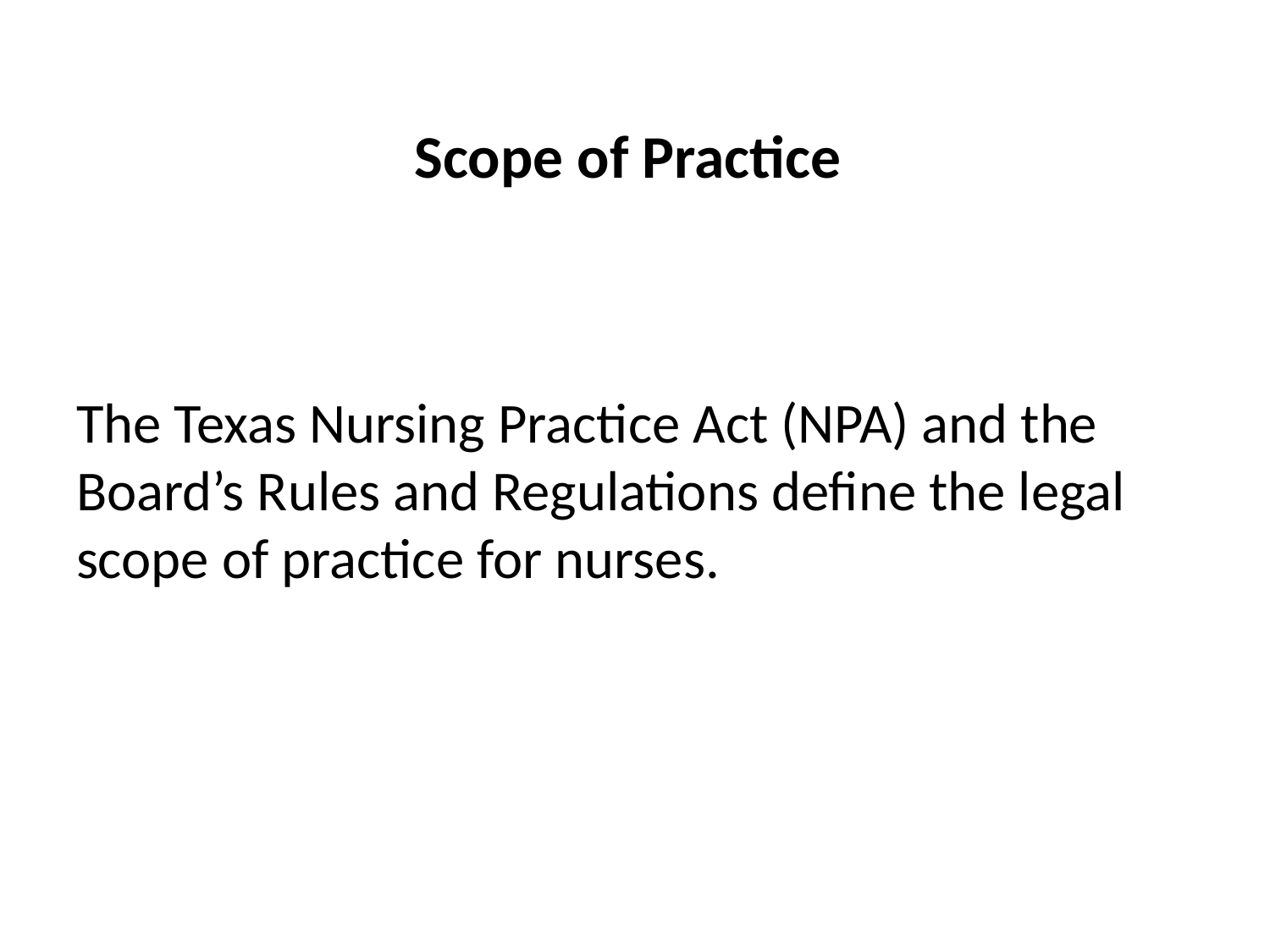

# Scope of Practice

The Texas Nursing Practice Act (NPA) and the Board’s Rules and Regulations define the legal scope of practice for nurses.